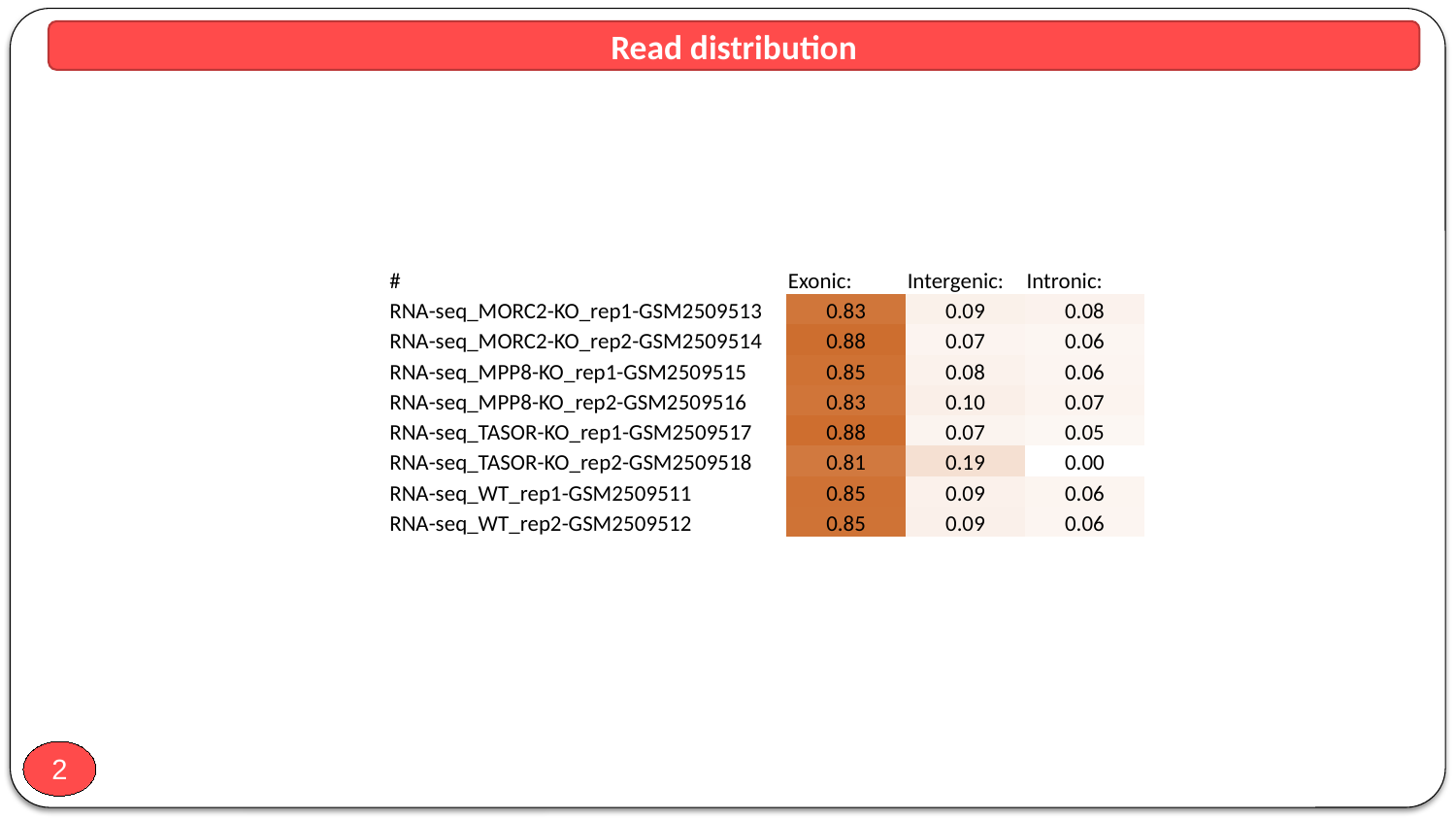

Read distribution
| # | Exonic: | Intergenic: | Intronic: |
| --- | --- | --- | --- |
| RNA-seq\_MORC2-KO\_rep1-GSM2509513 | 0.83 | 0.09 | 0.08 |
| RNA-seq\_MORC2-KO\_rep2-GSM2509514 | 0.88 | 0.07 | 0.06 |
| RNA-seq\_MPP8-KO\_rep1-GSM2509515 | 0.85 | 0.08 | 0.06 |
| RNA-seq\_MPP8-KO\_rep2-GSM2509516 | 0.83 | 0.10 | 0.07 |
| RNA-seq\_TASOR-KO\_rep1-GSM2509517 | 0.88 | 0.07 | 0.05 |
| RNA-seq\_TASOR-KO\_rep2-GSM2509518 | 0.81 | 0.19 | 0.00 |
| RNA-seq\_WT\_rep1-GSM2509511 | 0.85 | 0.09 | 0.06 |
| RNA-seq\_WT\_rep2-GSM2509512 | 0.85 | 0.09 | 0.06 |
2